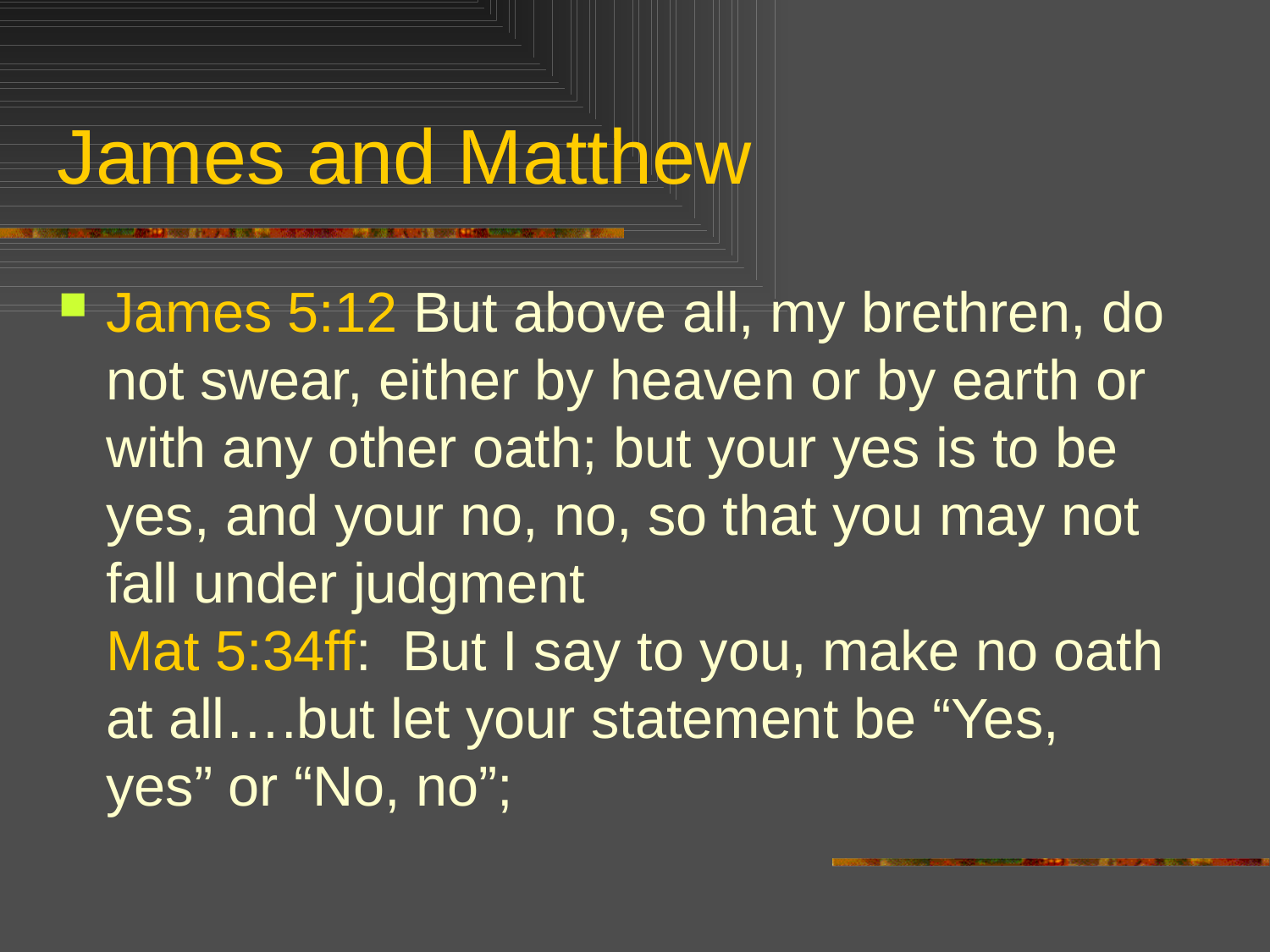

# James and Matthew
James 5:12 But above all, my brethren, do not swear, either by heaven or by earth or with any other oath; but your yes is to be yes, and your no, no, so that you may not fall under judgment
Mat 5:34ff:  But I say to you, make no oath at all….but let your statement be “Yes, yes” or “No, no”;